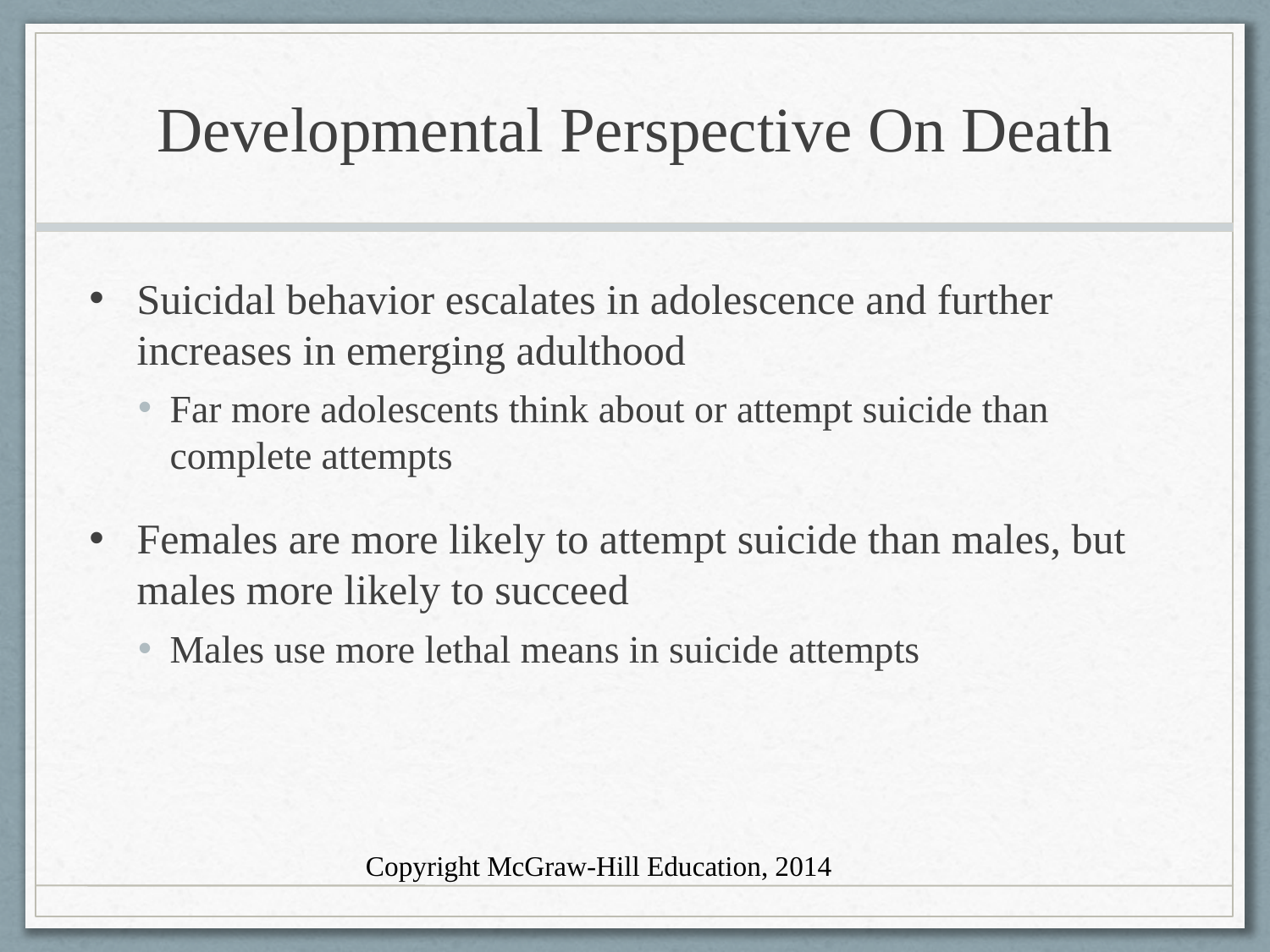

# Developmental Perspective On Death
Suicidal behavior escalates in adolescence and further increases in emerging adulthood
Far more adolescents think about or attempt suicide than complete attempts
Females are more likely to attempt suicide than males, but males more likely to succeed
Males use more lethal means in suicide attempts
Copyright McGraw-Hill Education, 2014